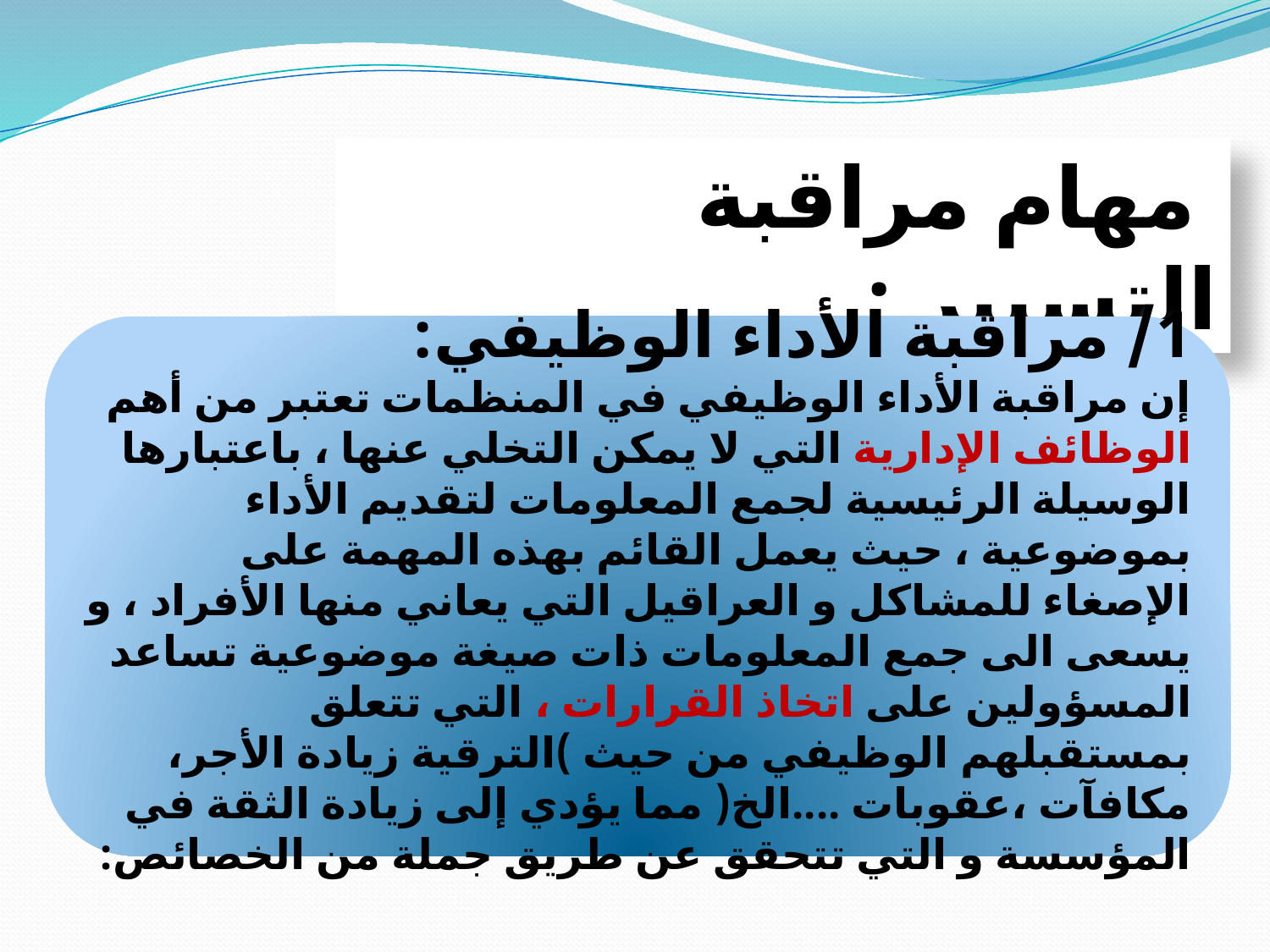

مهام مراقبة التسيير :
1/ مراقبة الأداء الوظيفي:
إن مراقبة الأداء الوظيفي في المنظمات تعتبر من أهم الوظائف الإدارية التي لا يمكن التخلي عنها ، باعتبارها الوسيلة الرئيسية لجمع المعلومات لتقديم الأداء بموضوعية ، حيث يعمل القائم بهذه المهمة على الإصغاء للمشاكل و العراقيل التي يعاني منها الأفراد ، و يسعى الى جمع المعلومات ذات صيغة موضوعية تساعد المسؤولين على اتخاذ القرارات ، التي تتعلق بمستقبلهم الوظيفي من حيث )الترقية زيادة الأجر، مكافآت ،عقوبات ....الخ( مما يؤدي إلى زيادة الثقة في المؤسسة و التي تتحقق عن طريق جملة من الخصائص: